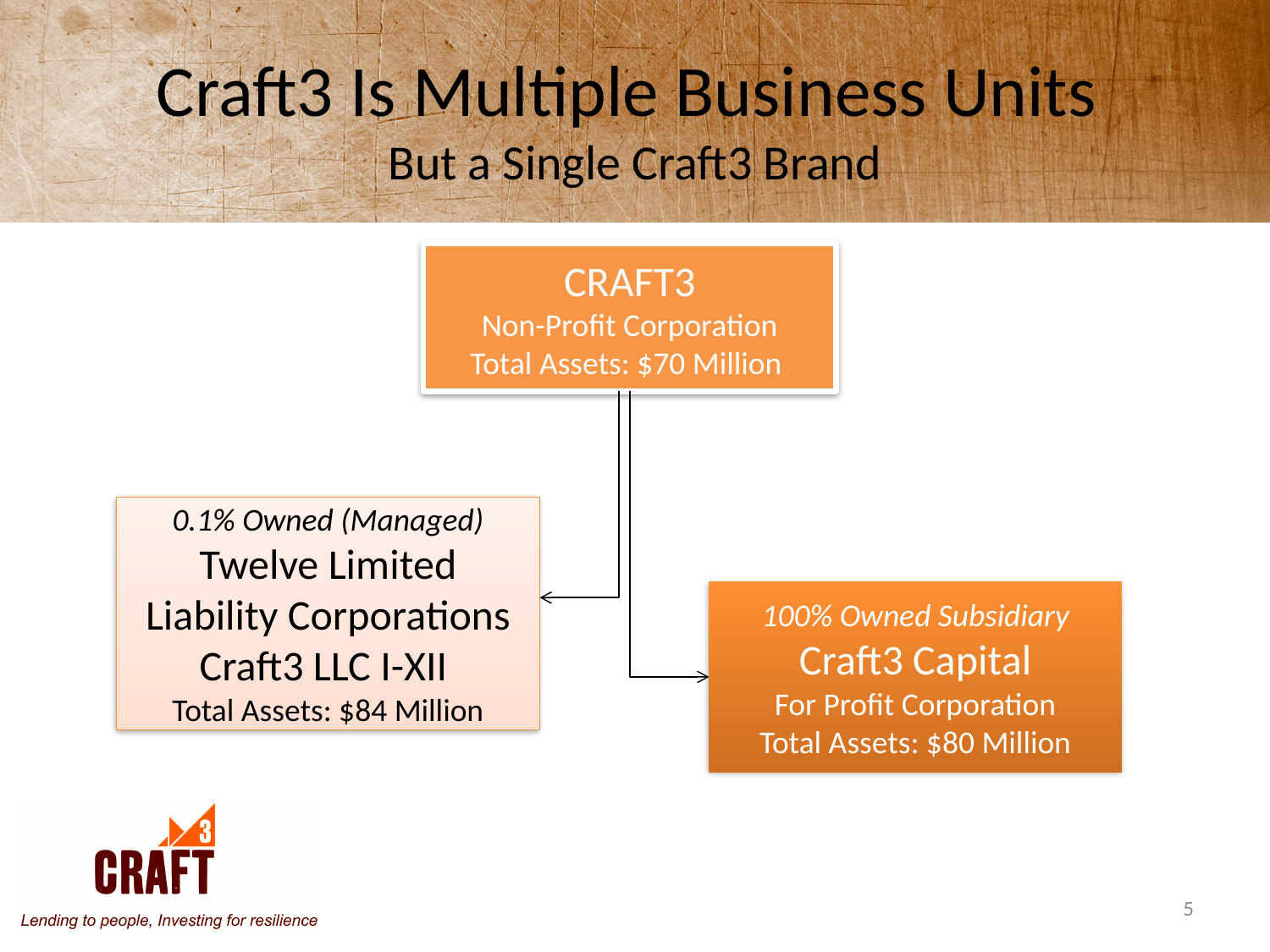

Craft3 Is Multiple Business Units
But a Single Craft3 Brand
CRAFT3
Non-Profit Corporation
Total Assets: $70 Million
0.1% Owned (Managed)
Twelve Limited Liability Corporations Craft3 LLC I-XII
Total Assets: $84 Million
100% Owned Subsidiary
Craft3 Capital
For Profit Corporation
Total Assets: $80 Million
5